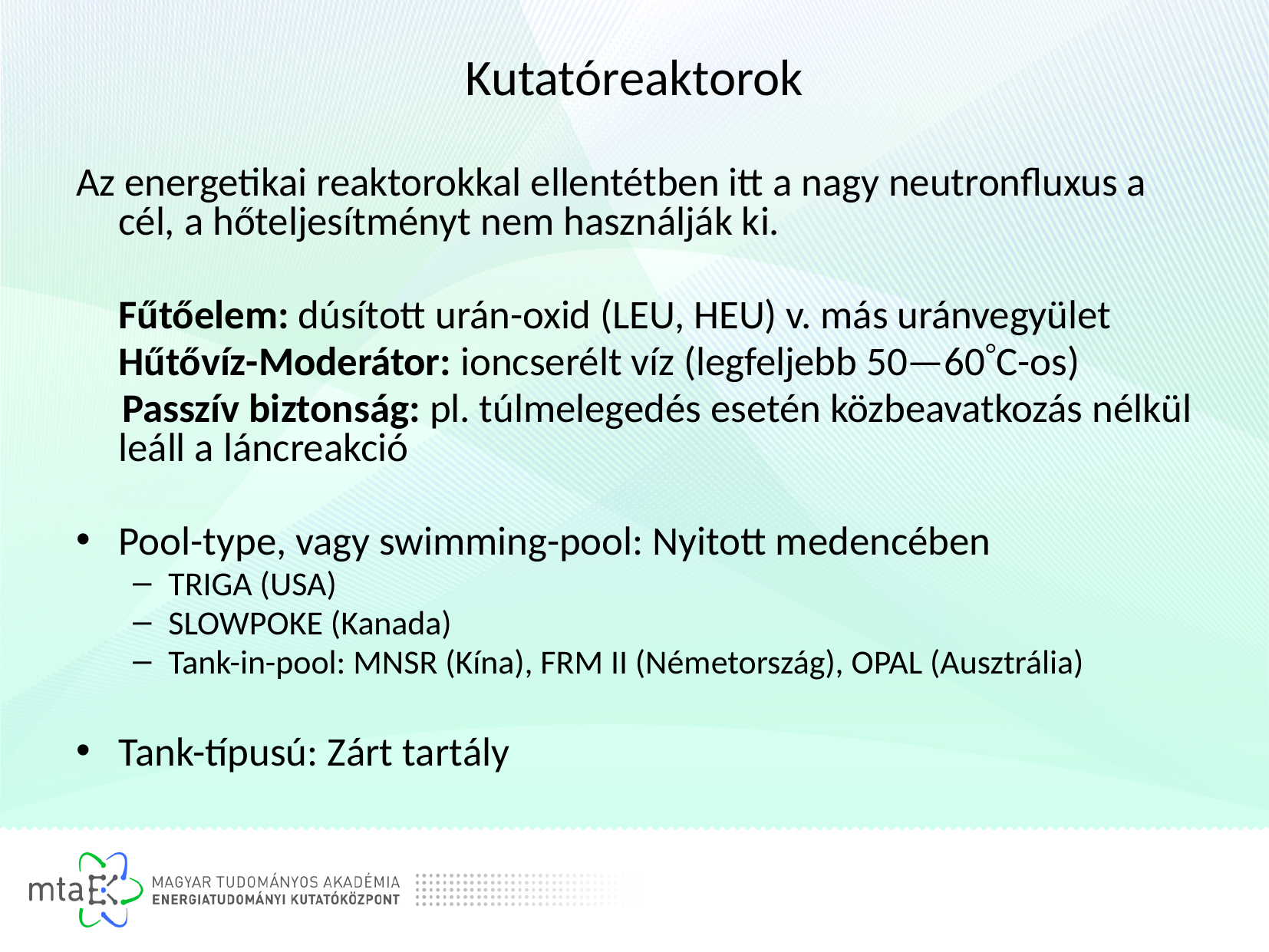

# Kutatóreaktorok
Az energetikai reaktorokkal ellentétben itt a nagy neutronfluxus a cél, a hőteljesítményt nem használják ki.

	Fűtőelem: dúsított urán-oxid (LEU, HEU) v. más uránvegyület
	Hűtővíz-Moderátor: ioncserélt víz (legfeljebb 50—60°C-os)
     Passzív biztonság: pl. túlmelegedés esetén közbeavatkozás nélkül leáll a láncreakció

Pool-type, vagy swimming-pool: Nyitott medencében
TRIGA (USA)
SLOWPOKE (Kanada)
Tank-in-pool: MNSR (Kína), FRM II (Németország), OPAL (Ausztrália)

Tank-típusú: Zárt tartály